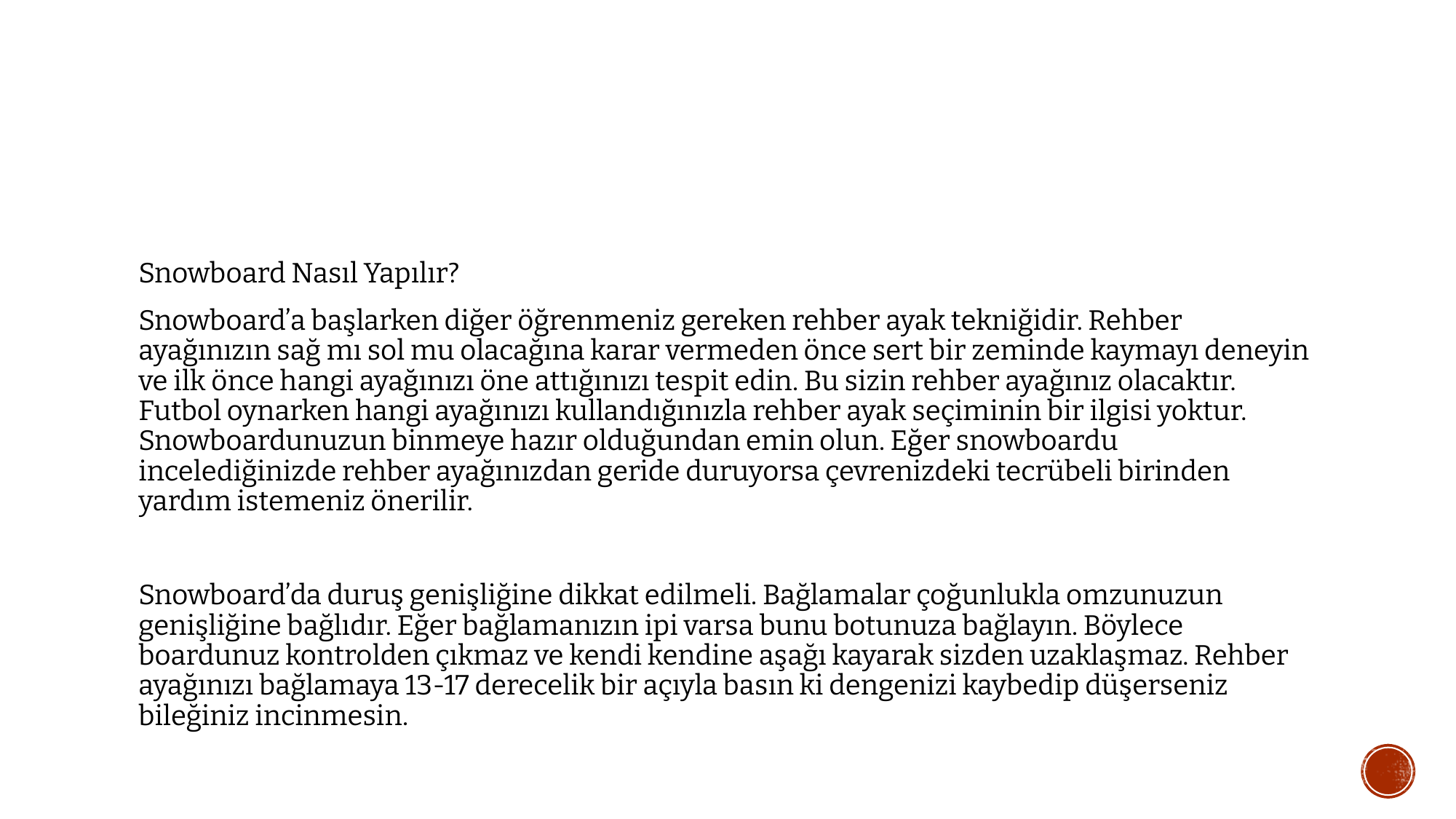

#
Snowboard Nasıl Yapılır?
Snowboard’a başlarken diğer öğrenmeniz gereken rehber ayak tekniğidir. Rehber ayağınızın sağ mı sol mu olacağına karar vermeden önce sert bir zeminde kaymayı deneyin ve ilk önce hangi ayağınızı öne attığınızı tespit edin. Bu sizin rehber ayağınız olacaktır. Futbol oynarken hangi ayağınızı kullandığınızla rehber ayak seçiminin bir ilgisi yoktur. Snowboardunuzun binmeye hazır olduğundan emin olun. Eğer snowboardu incelediğinizde rehber ayağınızdan geride duruyorsa çevrenizdeki tecrübeli birinden yardım istemeniz önerilir.

Snowboard’da duruş genişliğine dikkat edilmeli. Bağlamalar çoğunlukla omzunuzun genişliğine bağlıdır. Eğer bağlamanızın ipi varsa bunu botunuza bağlayın. Böylece boardunuz kontrolden çıkmaz ve kendi kendine aşağı kayarak sizden uzaklaşmaz. Rehber ayağınızı bağlamaya 13-17 derecelik bir açıyla basın ki dengenizi kaybedip düşerseniz bileğiniz incinmesin.